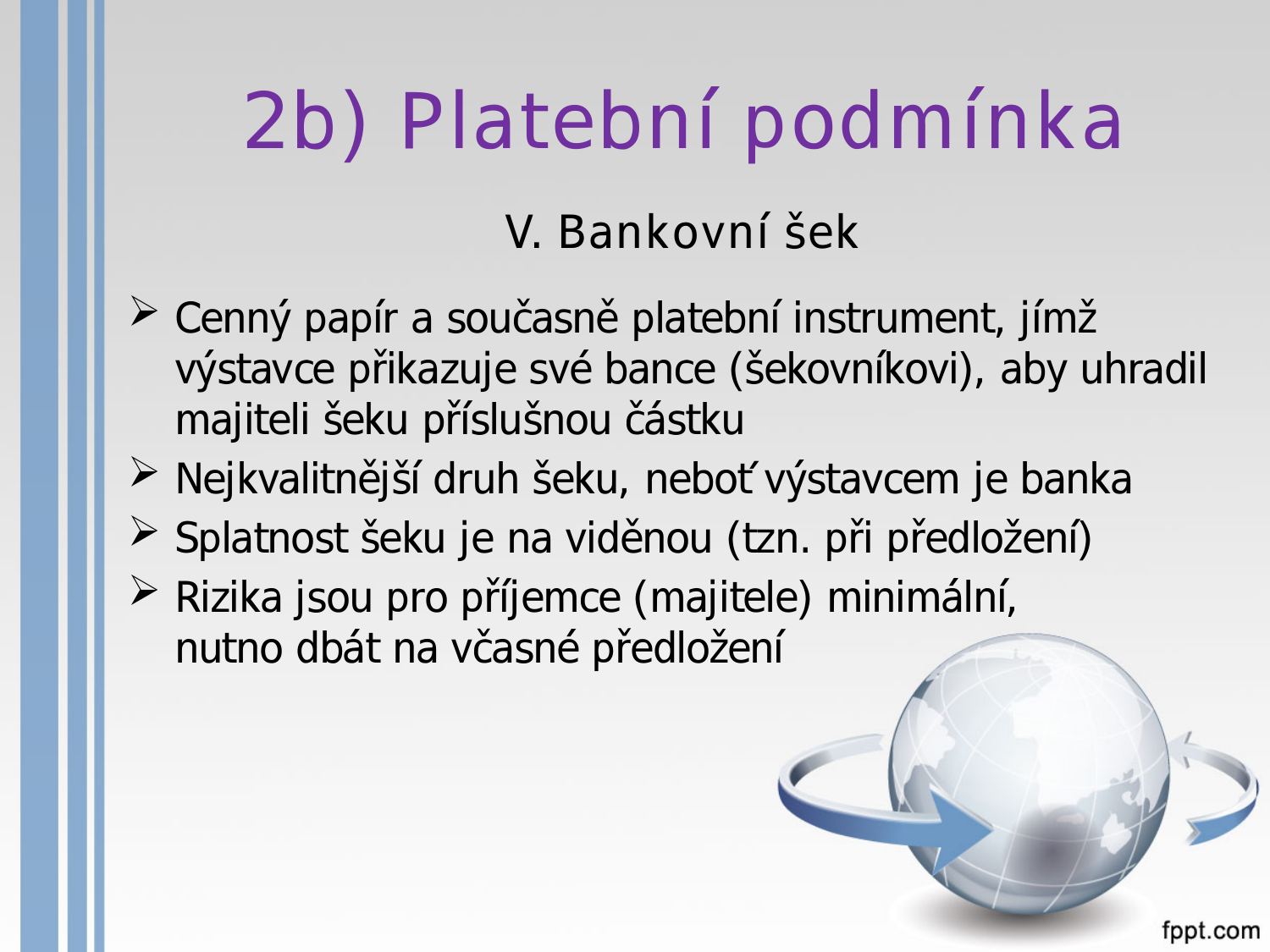

# 2b) Platební podmínka
V. Bankovní šek

Cenný papír a současně platební instrument, jímž výstavce přikazuje své bance (šekovníkovi), aby uhradil majiteli šeku příslušnou částku
Nejkvalitnější druh šeku, neboť výstavcem je banka
Splatnost šeku je na viděnou (tzn. při předložení)
Rizika jsou pro příjemce (majitele) minimální,
nutno dbát na včasné předložení